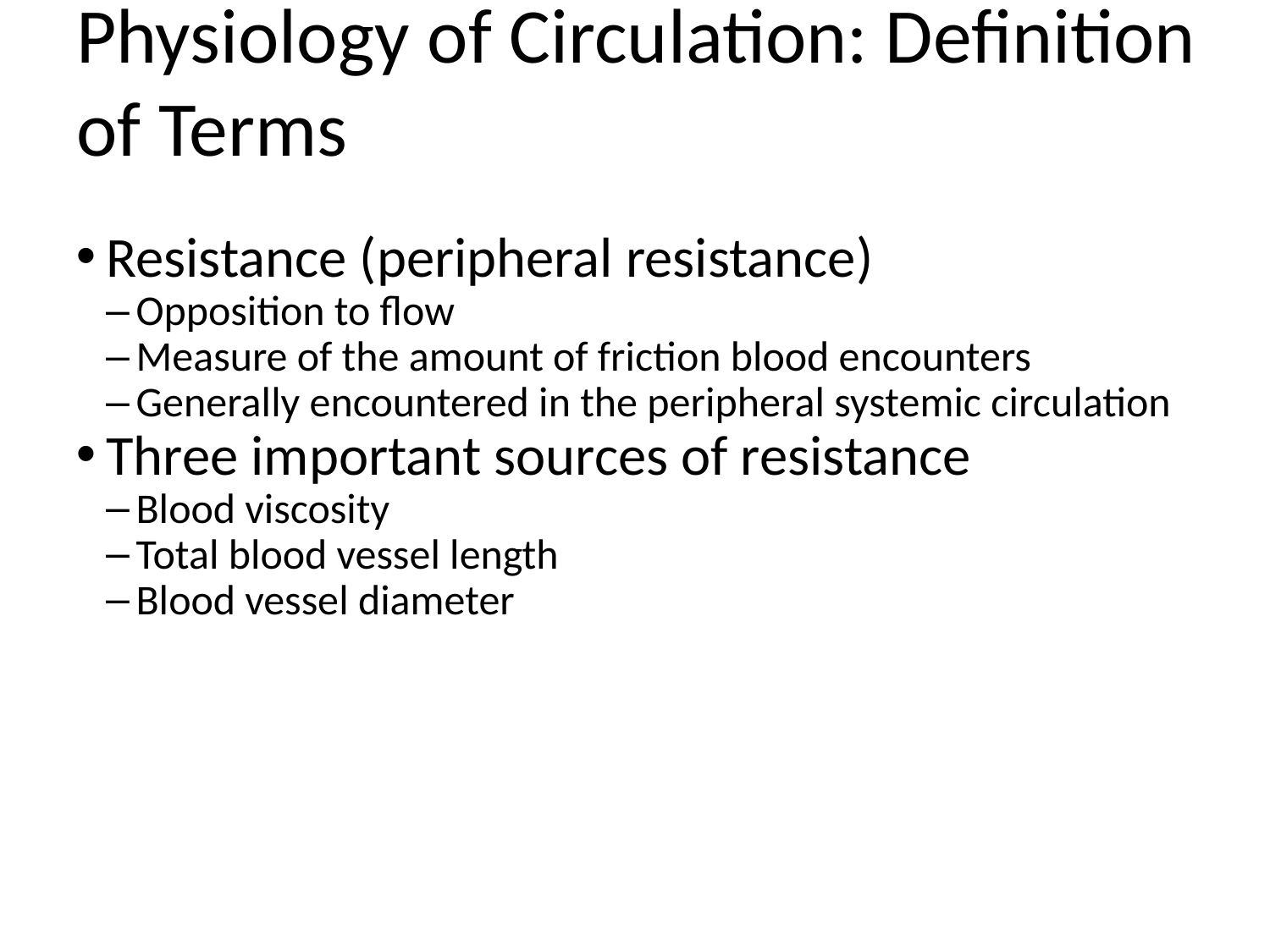

Physiology of Circulation: Definition of Terms
Resistance (peripheral resistance)
Opposition to flow
Measure of the amount of friction blood encounters
Generally encountered in the peripheral systemic circulation
Three important sources of resistance
Blood viscosity
Total blood vessel length
Blood vessel diameter